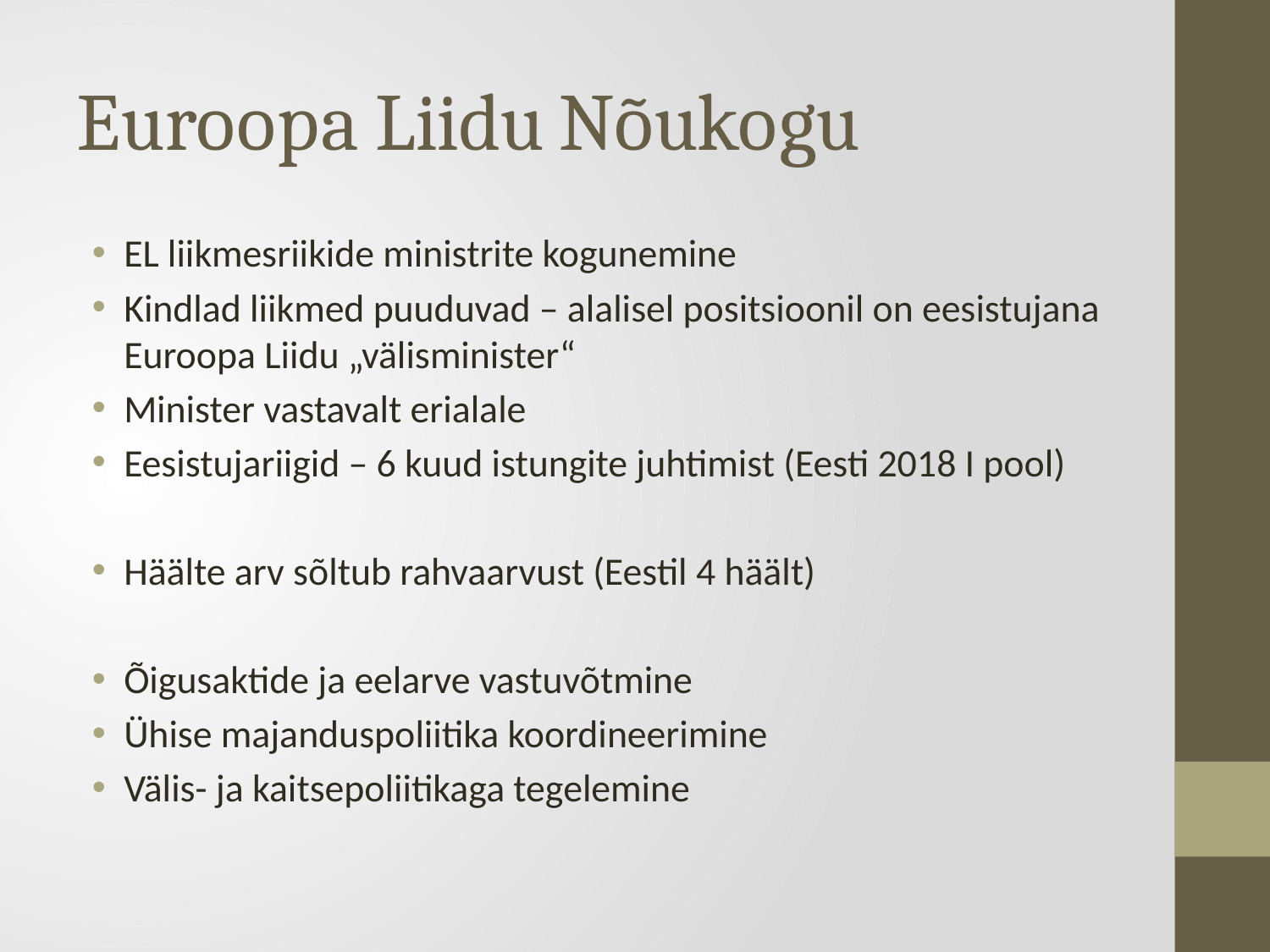

# Euroopa Liidu Nõukogu
EL liikmesriikide ministrite kogunemine
Kindlad liikmed puuduvad – alalisel positsioonil on eesistujana Euroopa Liidu „välisminister“
Minister vastavalt erialale
Eesistujariigid – 6 kuud istungite juhtimist (Eesti 2018 I pool)

Häälte arv sõltub rahvaarvust (Eestil 4 häält)

Õigusaktide ja eelarve vastuvõtmine
Ühise majanduspoliitika koordineerimine
Välis- ja kaitsepoliitikaga tegelemine